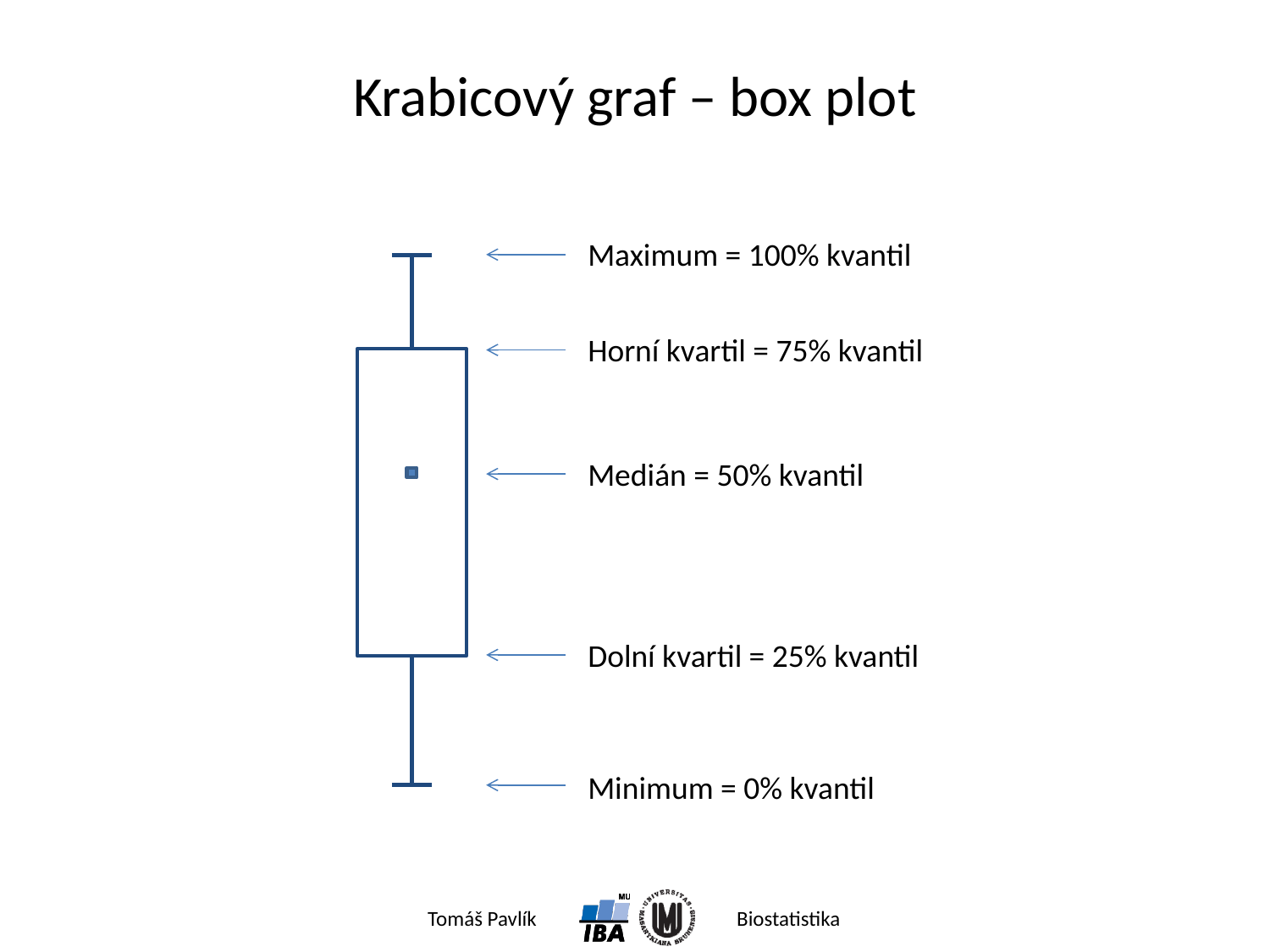

# Krabicový graf – box plot
Maximum = 100% kvantil

Horní kvartil = 75% kvantil
Medián = 50% kvantil
Dolní kvartil = 25% kvantil
Minimum = 0% kvantil